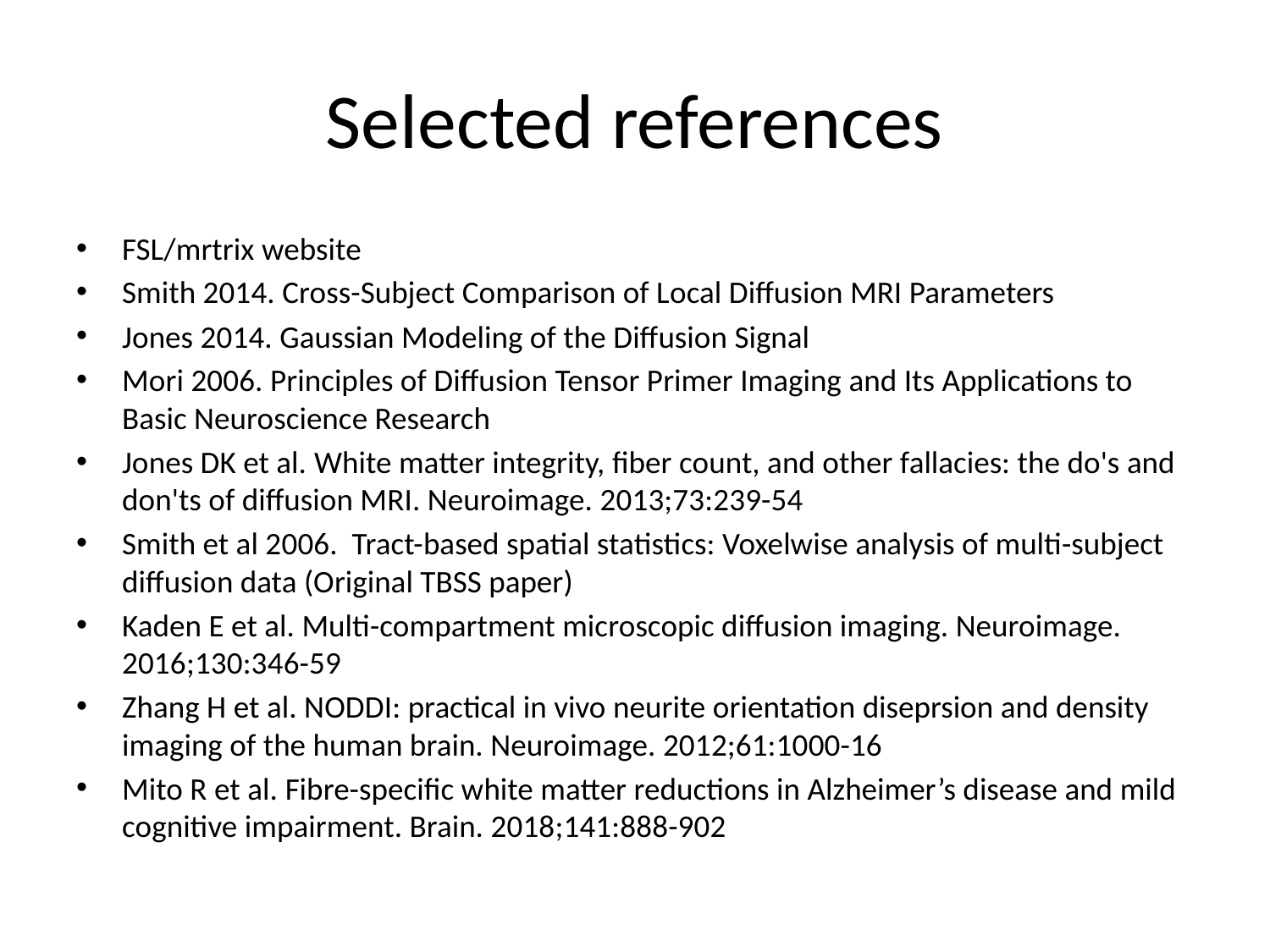

# Selected references
FSL/mrtrix website
Smith 2014. Cross-Subject Comparison of Local Diffusion MRI Parameters
Jones 2014. Gaussian Modeling of the Diffusion Signal
Mori 2006. Principles of Diffusion Tensor Primer Imaging and Its Applications to Basic Neuroscience Research
Jones DK et al. White matter integrity, fiber count, and other fallacies: the do's and don'ts of diffusion MRI. Neuroimage. 2013;73:239-54
Smith et al 2006.  Tract-based spatial statistics: Voxelwise analysis of multi-subject diffusion data (Original TBSS paper)
Kaden E et al. Multi-compartment microscopic diffusion imaging. Neuroimage. 2016;130:346-59
Zhang H et al. NODDI: practical in vivo neurite orientation diseprsion and density imaging of the human brain. Neuroimage. 2012;61:1000-16
Mito R et al. Fibre-specific white matter reductions in Alzheimer’s disease and mild cognitive impairment. Brain. 2018;141:888-902